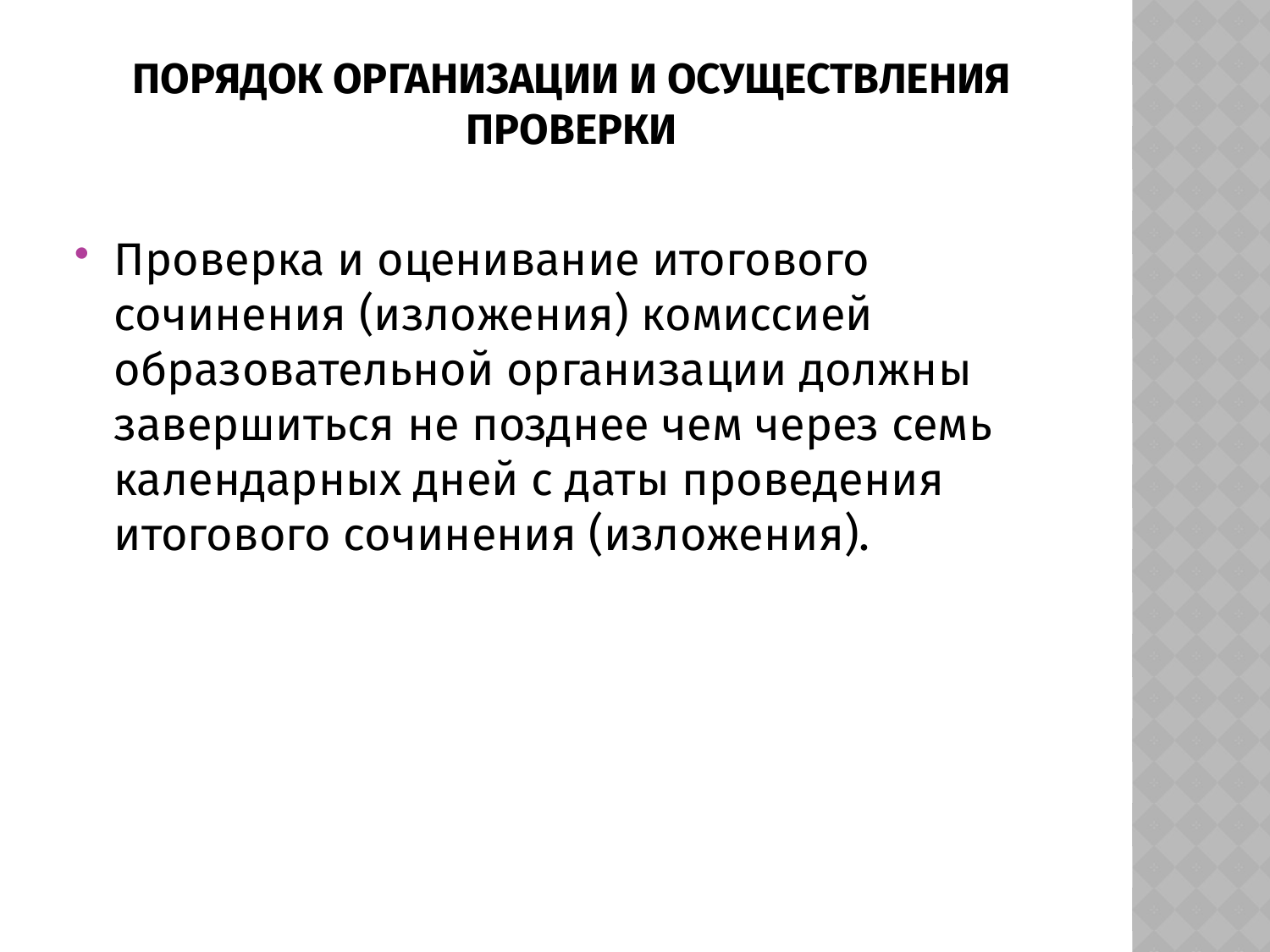

# Порядок организации и осуществления проверки
Проверка и оценивание итогового сочинения (изложения) комиссией образовательной организации должны завершиться не позднее чем через семь календарных дней с даты проведения итогового сочинения (изложения).